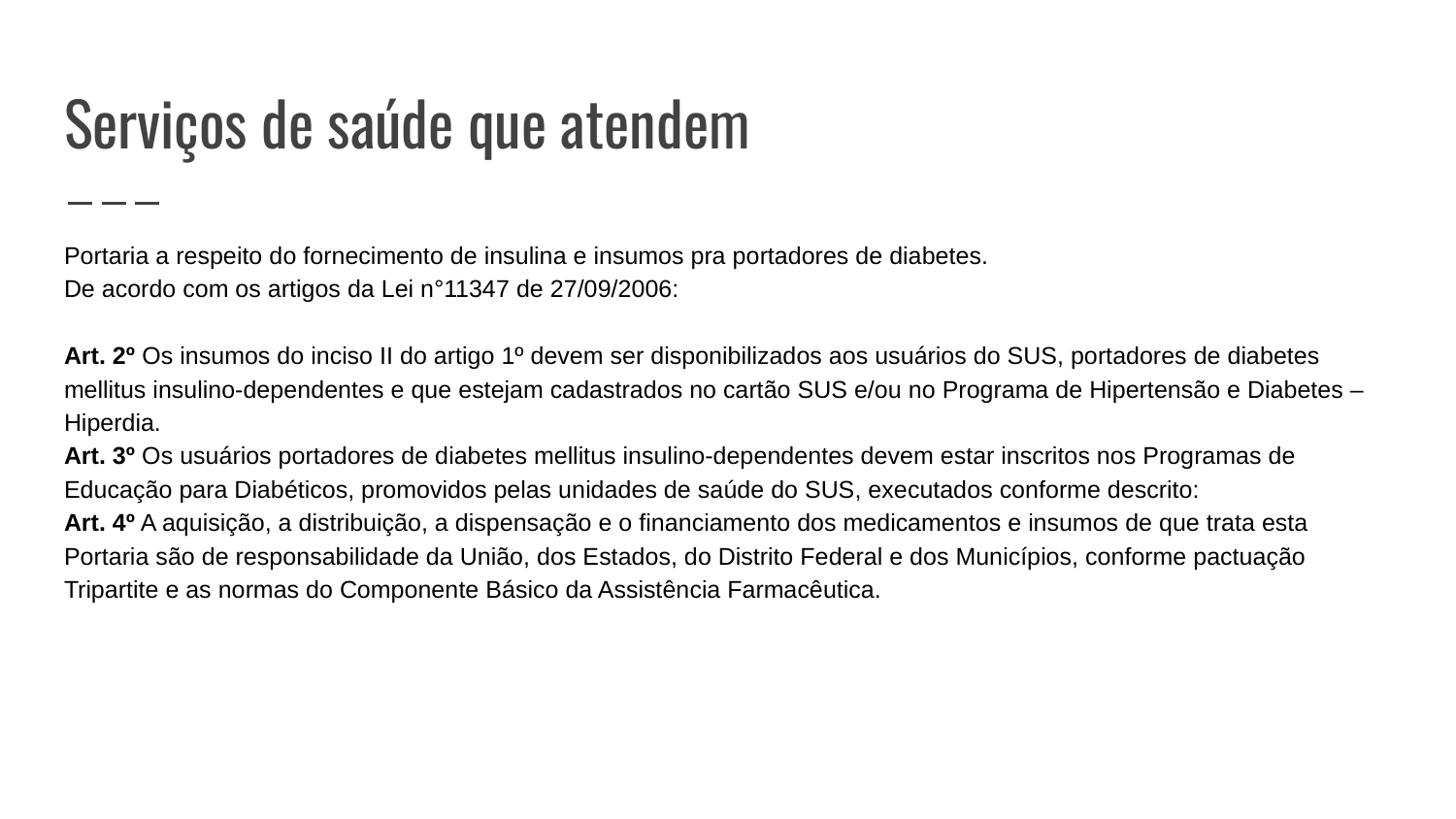

# Serviços de saúde que atendem
Portaria a respeito do fornecimento de insulina e insumos pra portadores de diabetes.
De acordo com os artigos da Lei n°11347 de 27/09/2006:

Art. 2º Os insumos do inciso II do artigo 1º devem ser disponibilizados aos usuários do SUS, portadores de diabetes mellitus insulino-dependentes e que estejam cadastrados no cartão SUS e/ou no Programa de Hipertensão e Diabetes – Hiperdia.
Art. 3º Os usuários portadores de diabetes mellitus insulino-dependentes devem estar inscritos nos Programas de Educação para Diabéticos, promovidos pelas unidades de saúde do SUS, executados conforme descrito:
Art. 4º A aquisição, a distribuição, a dispensação e o financiamento dos medicamentos e insumos de que trata esta Portaria são de responsabilidade da União, dos Estados, do Distrito Federal e dos Municípios, conforme pactuação Tripartite e as normas do Componente Básico da Assistência Farmacêutica.